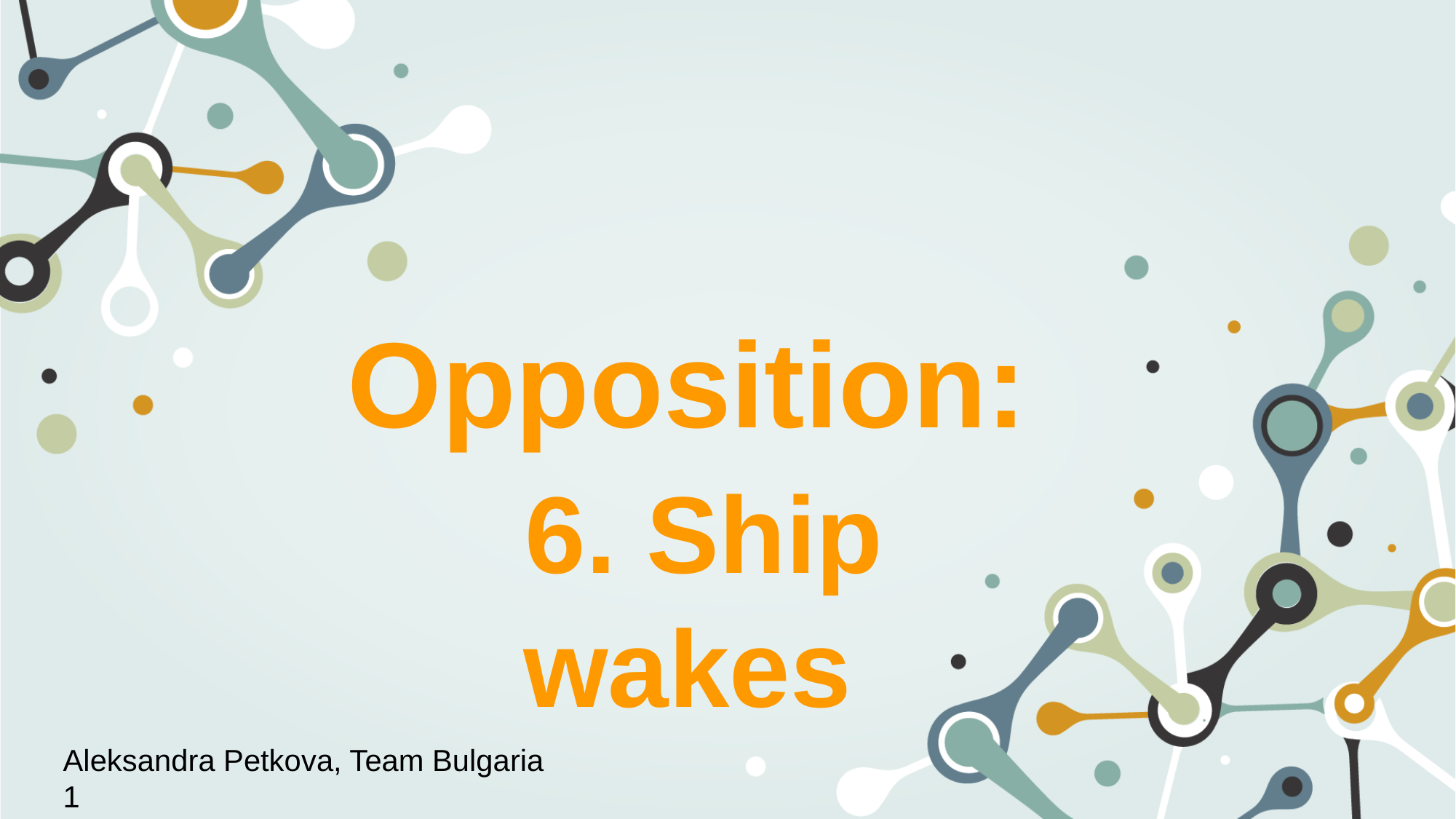

Opposition:
 6. Ship wakes
Aleksandra Petkova, Team Bulgaria 1
BULGARIA